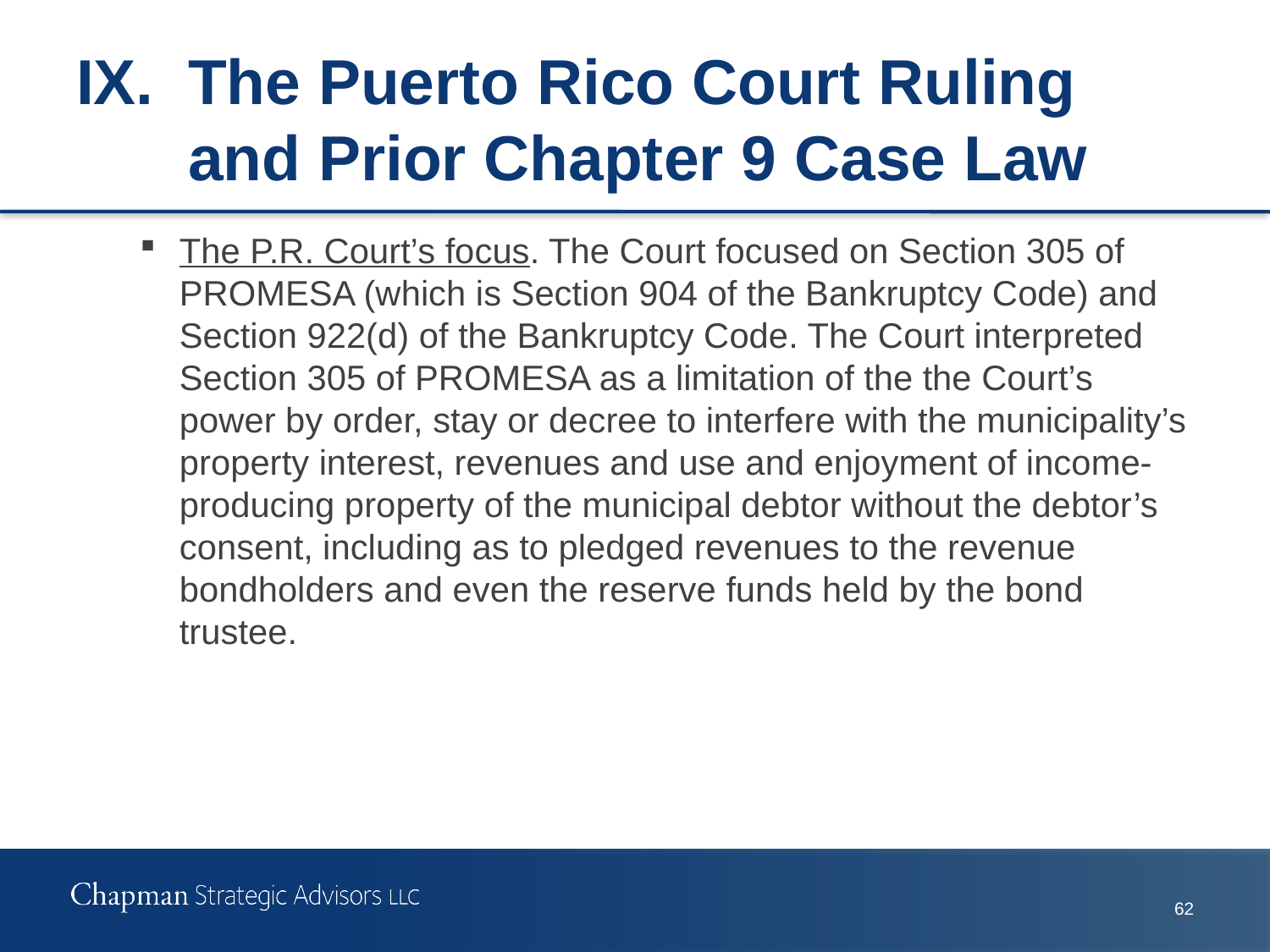

# IX.	The Puerto Rico Court Ruling and Prior Chapter 9 Case Law
The P.R. Court’s focus. The Court focused on Section 305 of PROMESA (which is Section 904 of the Bankruptcy Code) and Section 922(d) of the Bankruptcy Code. The Court interpreted Section 305 of PROMESA as a limitation of the the Court’s power by order, stay or decree to interfere with the municipality’s property interest, revenues and use and enjoyment of income-producing property of the municipal debtor without the debtor’s consent, including as to pledged revenues to the revenue bondholders and even the reserve funds held by the bond trustee.
62